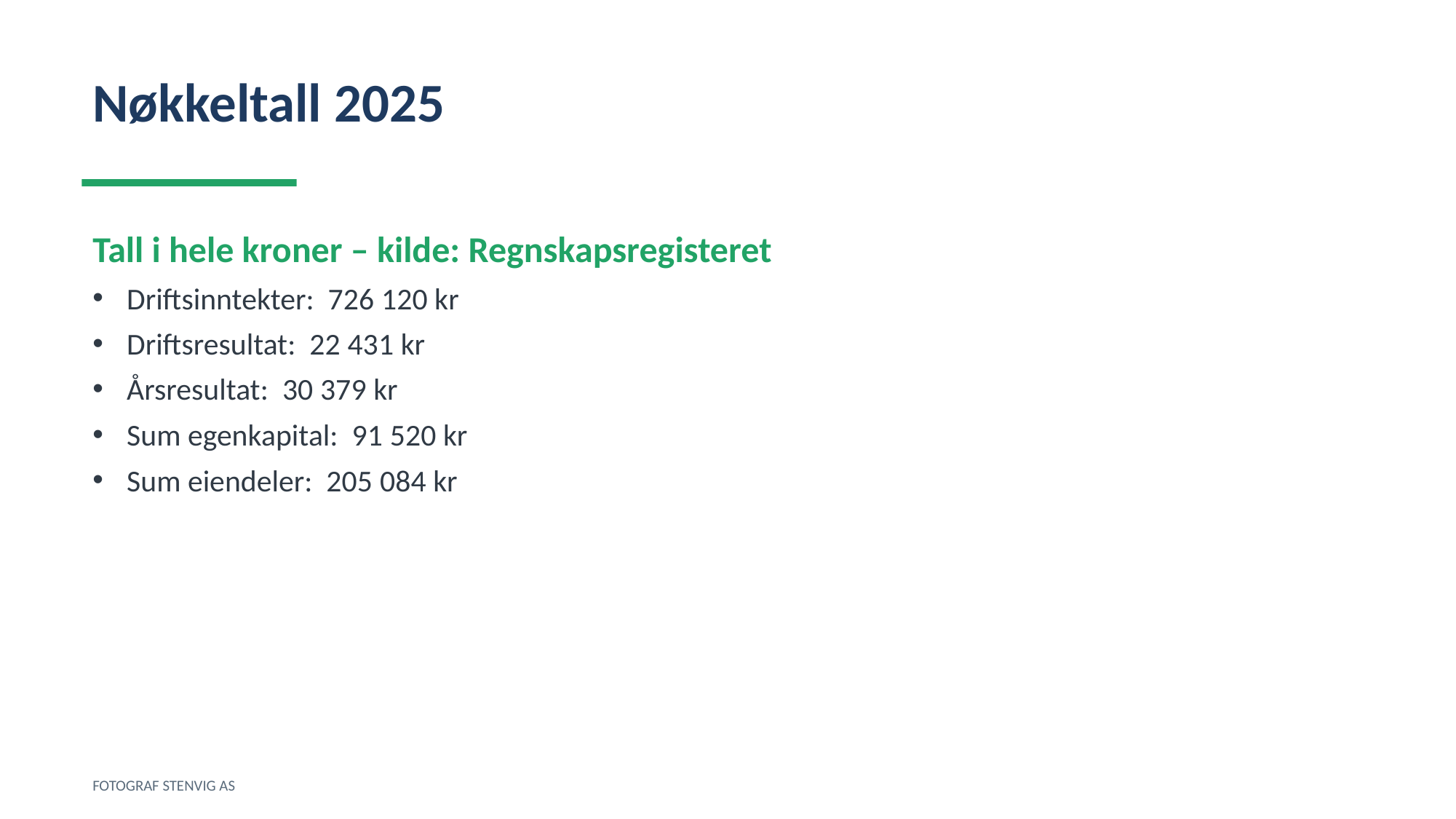

Nøkkeltall 2025

Tall i hele kroner – kilde: Regnskapsregisteret
Driftsinntekter:  726 120 kr
Driftsresultat:  22 431 kr
Årsresultat:  30 379 kr
Sum egenkapital:  91 520 kr
Sum eiendeler:  205 084 kr
FOTOGRAF STENVIG AS